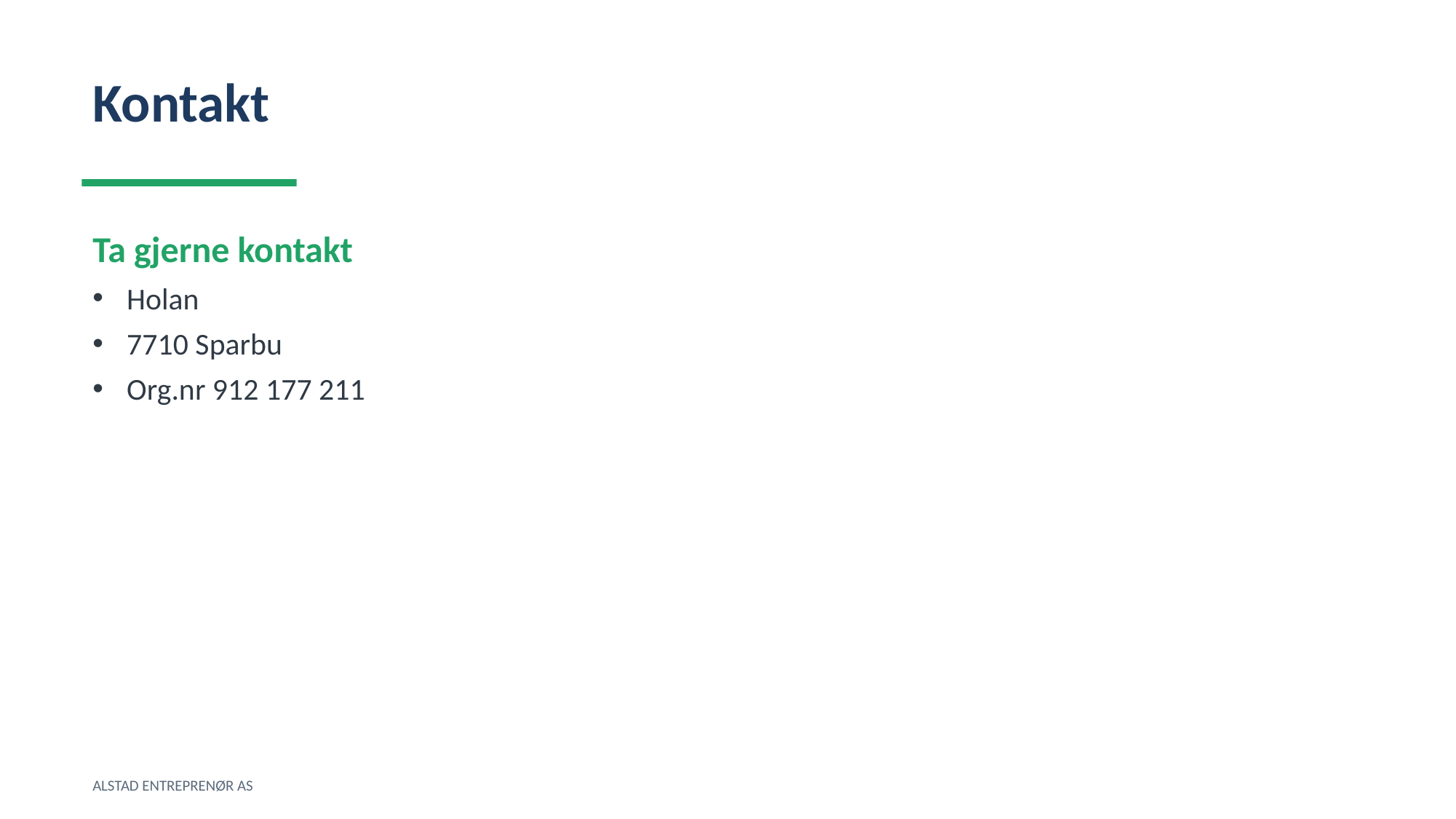

Kontakt

Ta gjerne kontakt
Holan
7710 Sparbu
Org.nr 912 177 211
ALSTAD ENTREPRENØR AS